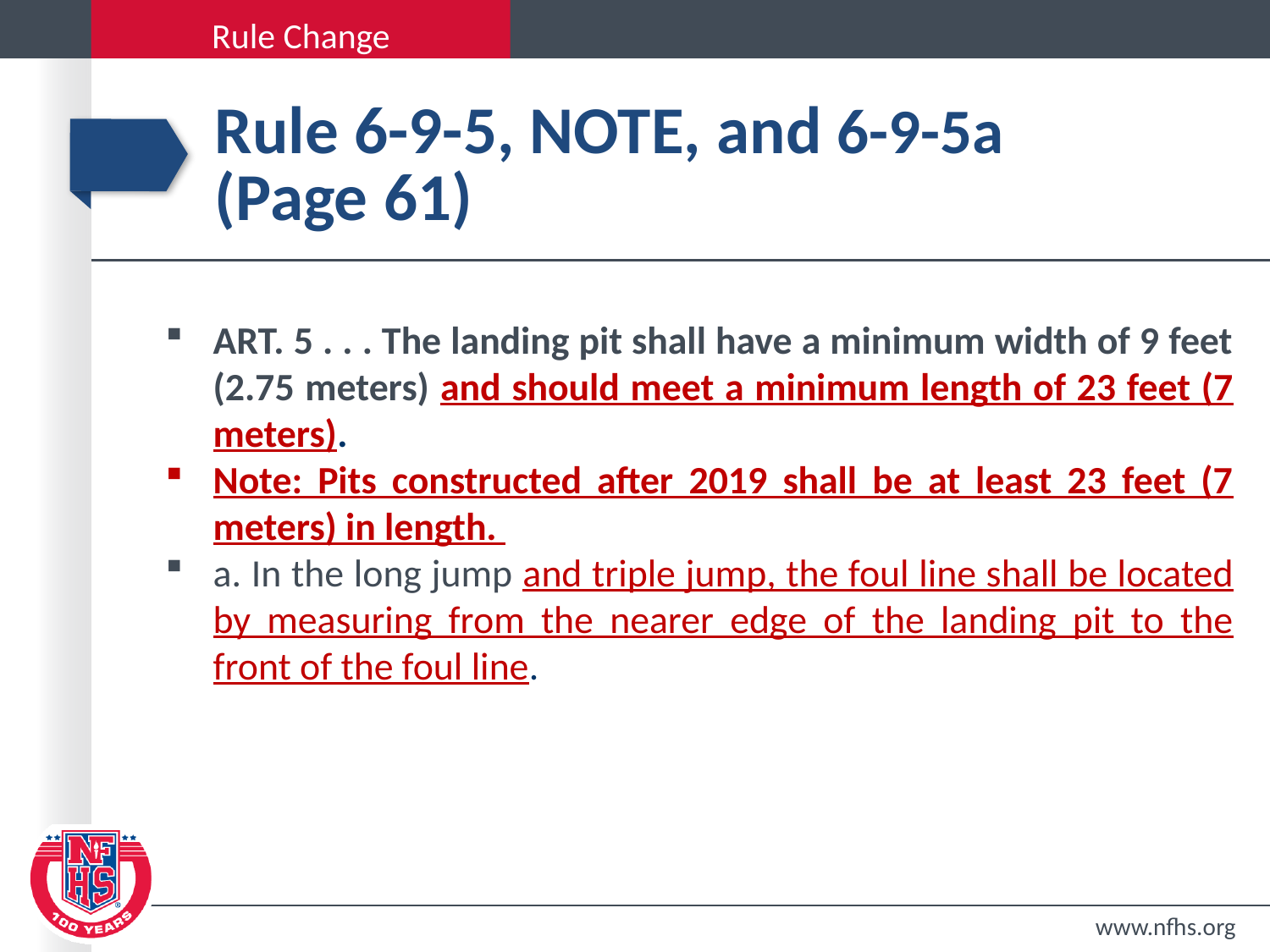

# Rule 6-9-5, NOTE, and 6-9-5a (Page 61)

ART. 5 . . . The landing pit shall have a minimum width of 9 feet (2.75 meters) and should meet a minimum length of 23 feet (7 meters).
Note: Pits constructed after 2019 shall be at least 23 feet (7 meters) in length.
a. In the long jump and triple jump, the foul line shall be located by measuring from the nearer edge of the landing pit to the front of the foul line.
www.nfhs.org